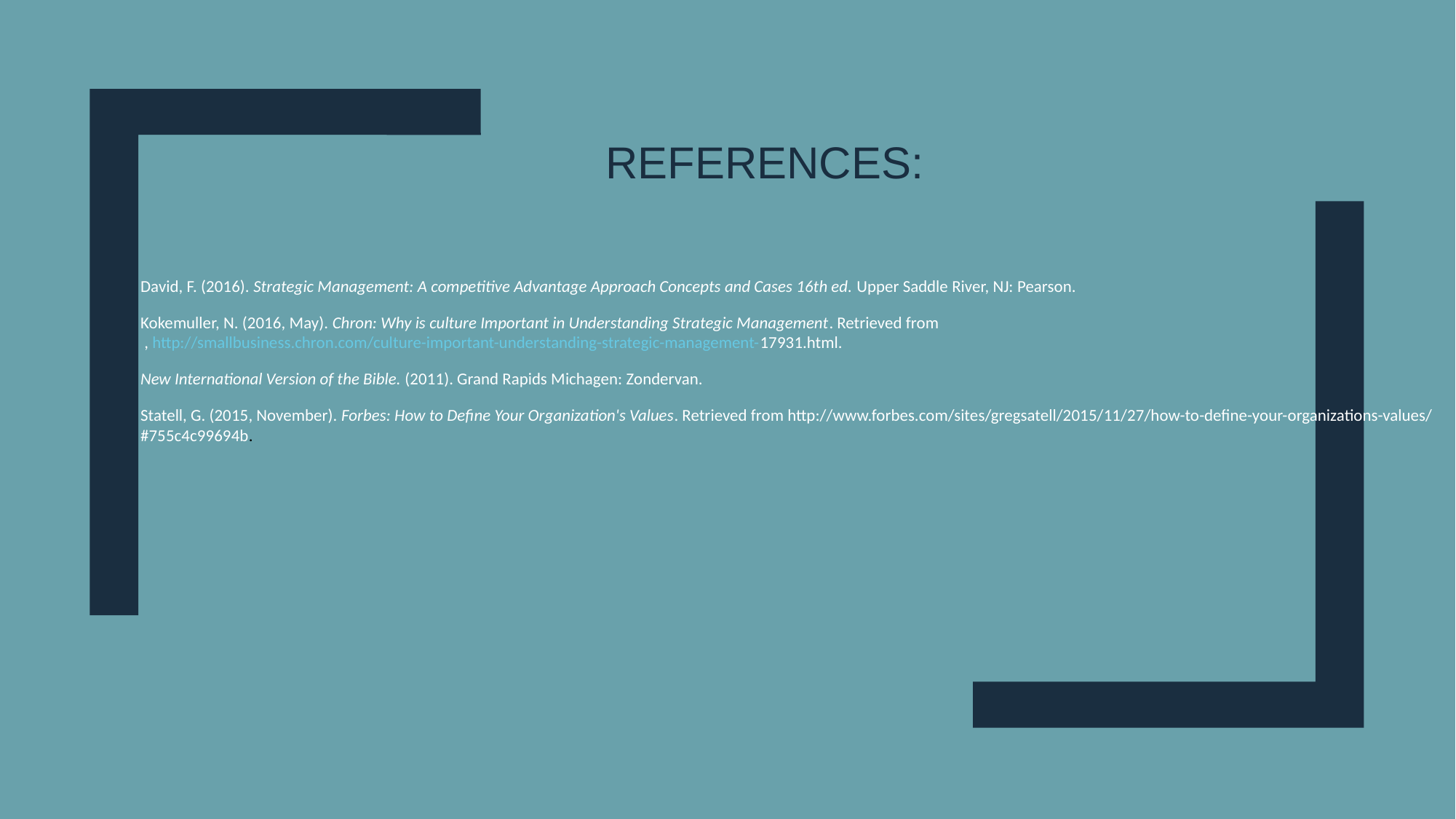

# References:
David, F. (2016). Strategic Management: A competitive Advantage Approach Concepts and Cases 16th ed. Upper Saddle River, NJ: Pearson.

Kokemuller, N. (2016, May). Chron: Why is culture Important in Understanding Strategic Management. Retrieved from
 , http://smallbusiness.chron.com/culture-important-understanding-strategic-management-17931.html.

New International Version of the Bible. (2011). Grand Rapids Michagen: Zondervan.

Statell, G. (2015, November). Forbes: How to Define Your Organization's Values. Retrieved from http://www.forbes.com/sites/gregsatell/2015/11/27/how-to-define-your-organizations-values/#755c4c99694b.